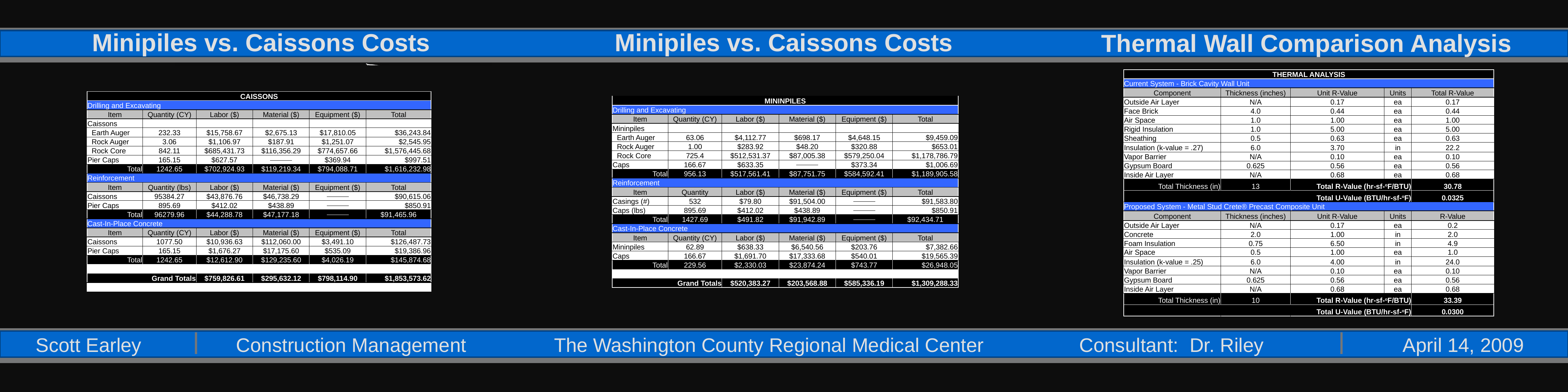

Minipiles vs. Caissons Costs
Minipiles vs. Caissons Costs
Thermal Wall Comparison Analysis

| THERMAL ANALYSIS |  |  |  |  |
| --- | --- | --- | --- | --- |
| Current System - Brick Cavity Wall Unit |  |  |  |  |
| Component | Thickness (inches) | Unit R-Value | Units | Total R-Value |
| Outside Air Layer | N/A | 0.17 | ea | 0.17 |
| Face Brick | 4.0 | 0.44 | ea | 0.44 |
| Air Space | 1.0 | 1.00 | ea | 1.00 |
| Rigid Insulation | 1.0 | 5.00 | ea | 5.00 |
| Sheathing | 0.5 | 0.63 | ea | 0.63 |
| Insulation (k-value = .27) | 6.0 | 3.70 | in | 22.2 |
| Vapor Barrier | N/A | 0.10 | ea | 0.10 |
| Gypsum Board | 0.625 | 0.56 | ea | 0.56 |
| Inside Air Layer | N/A | 0.68 | ea | 0.68 |
| Total Thickness (in) | 13 | Total R-Value (hr-sf-oF/BTU) |  | 30.78 |
|  |  | Total U-Value (BTU/hr-sf-oF) |  | 0.0325 |
| Proposed System - Metal Stud Crete® Precast Composite Unit |  |  |  |  |
| Component | Thickness (inches) | Unit R-Value | Units | R-Value |
| Outside Air Layer | N/A | 0.17 | ea | 0.2 |
| Concrete | 2.0 | 1.00 | in | 2.0 |
| Foam Insulation | 0.75 | 6.50 | in | 4.9 |
| Air Space | 0.5 | 1.00 | ea | 1.0 |
| Insulation (k-value = .25) | 6.0 | 4.00 | in | 24.0 |
| Vapor Barrier | N/A | 0.10 | ea | 0.10 |
| Gypsum Board | 0.625 | 0.56 | ea | 0.56 |
| Inside Air Layer | N/A | 0.68 | ea | 0.68 |
| Total Thickness (in) | 10 | Total R-Value (hr-sf-oF/BTU) |  | 33.39 |
|  |  | Total U-Value (BTU/hr-sf-oF) |  | 0.0300 |
| CAISSONS |  |  |  |  |  |
| --- | --- | --- | --- | --- | --- |
| Drilling and Excavating |  |  |  |  |  |
| Item | Quantity (CY) | Labor ($) | Material ($) | Equipment ($) | Total |
| Caissons |  |  |  |  |  |
| Earth Auger | 232.33 | $15,758.67 | $2,675.13 | $17,810.05 | $36,243.84 |
| Rock Auger | 3.06 | $1,106.97 | $187.91 | $1,251.07 | $2,545.95 |
| Rock Core | 842.11 | $685,431.73 | $116,356.29 | $774,657.66 | $1,576,445.68 |
| Pier Caps | 165.15 | $627.57 |  | $369.94 | $997.51 |
| Total | 1242.65 | $702,924.93 | $119,219.34 | $794,088.71 | $1,616,232.98 |
| Reinforcement |  |  |  |  |  |
| Item | Quantity (lbs) | Labor ($) | Material ($) | Equipment ($) | Total |
| Caissons | 95384.27 | $43,876.76 | $46,738.29 |  | $90,615.06 |
| Pier Caps | 895.69 | $412.02 | $438.89 |  | $850.91 |
| Total | 96279.96 | $44,288.78 | $47,177.18 |  | $91,465.96 |
| Cast-In-Place Concrete |  |  |  |  |  |
| Item | Quantity (CY) | Labor ($) | Material ($) | Equipment ($) | Total |
| Caissons | 1077.50 | $10,936.63 | $112,060.00 | $3,491.10 | $126,487.73 |
| Pier Caps | 165.15 | $1,676.27 | $17,175.60 | $535.09 | $19,386.96 |
| Total | 1242.65 | $12,612.90 | $129,235.60 | $4,026.19 | $145,874.68 |
|  |  |  |  |  |  |
| Grand Totals |  | $759,826.61 | $295,632.12 | $798,114.90 | $1,853,573.62 |
|  |  |  |  |  |  |
| MININPILES |  |  |  |  |  |
| --- | --- | --- | --- | --- | --- |
| Drilling and Excavating |  |  |  |  |  |
| Item | Quantity (CY) | Labor ($) | Material ($) | Equipment ($) | Total |
| Mininpiles |  |  |  |  |  |
| Earth Auger | 63.06 | $4,112.77 | $698.17 | $4,648.15 | $9,459.09 |
| Rock Auger | 1.00 | $283.92 | $48.20 | $320.88 | $653.01 |
| Rock Core | 725.4 | $512,531.37 | $87,005.38 | $579,250.04 | $1,178,786.79 |
| Caps | 166.67 | $633.35 |  | $373.34 | $1,006.69 |
| Total | 956.13 | $517,561.41 | $87,751.75 | $584,592.41 | $1,189,905.58 |
| Reinforcement |  |  |  |  |  |
| Item | Quantity | Labor ($) | Material ($) | Equipment ($) | Total |
| Casings (#) | 532 | $79.80 | $91,504.00 |  | $91,583.80 |
| Caps (lbs) | 895.69 | $412.02 | $438.89 |  | $850.91 |
| Total | 1427.69 | $491.82 | $91,942.89 |  | $92,434.71 |
| Cast-In-Place Concrete |  |  |  |  |  |
| Item | Quantity (CY) | Labor ($) | Material ($) | Equipment ($) | Total |
| Mininpiles | 62.89 | $638.33 | $6,540.56 | $203.76 | $7,382.66 |
| Caps | 166.67 | $1,691.70 | $17,333.68 | $540.01 | $19,565.39 |
| Total | 229.56 | $2,330.03 | $23,874.24 | $743.77 | $26,948.05 |
|  |  |  |  |  |  |
| Grand Totals |  | $520,383.27 | $203,568.88 | $585,336.19 | $1,309,288.33 |